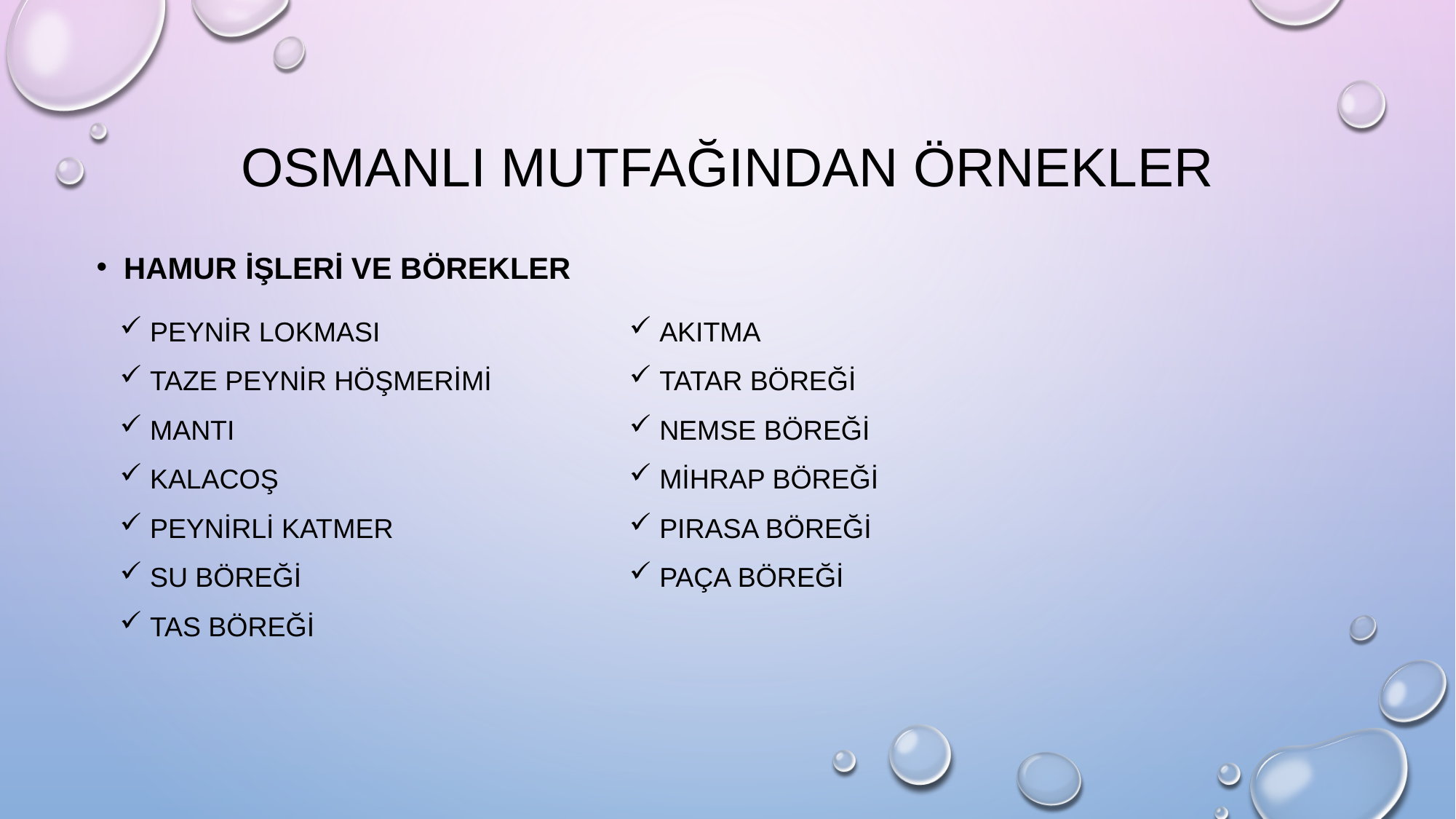

# OSMANLI MUTFAĞINDAN ÖRNEKLER
HAMUR İŞLERİ VE BÖREKLER

 PEYNİR LOKMASI
 TAZE PEYNİR HÖŞMERİMİ
 MANTI
 KALACOŞ
 PEYNİRLİ KATMER
 SU BÖREĞİ
 TAS BÖREĞİ

 AKITMA
 TATAR BÖREĞİ
 NEMSE BÖREĞİ
 MİHRAP BÖREĞİ
 PIRASA BÖREĞİ
 PAÇA BÖREĞİ